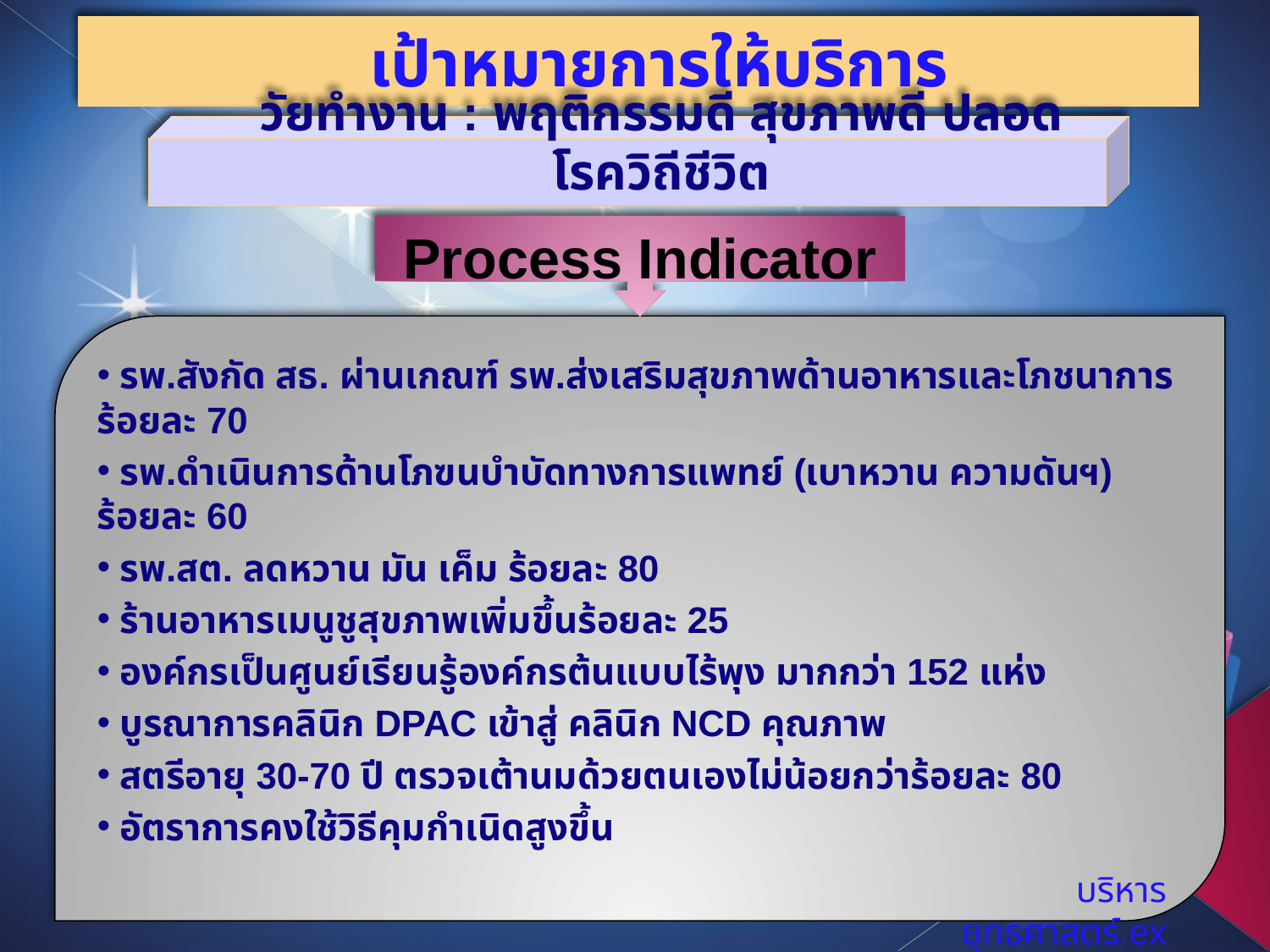

# เป้าหมายการให้บริการ
วัยทำงาน : พฤติกรรมดี สุขภาพดี ปลอดโรควิถีชีวิต
Process Indicator

 รพ.สังกัด สธ. ผ่านเกณฑ์ รพ.ส่งเสริมสุขภาพด้านอาหารและโภชนาการ ร้อยละ 70
 รพ.ดำเนินการด้านโภฃนบำบัดทางการแพทย์ (เบาหวาน ความดันฯ) ร้อยละ 60
 รพ.สต. ลดหวาน มัน เค็ม ร้อยละ 80
 ร้านอาหารเมนูชูสุขภาพเพิ่มขึ้นร้อยละ 25
 องค์กรเป็นศูนย์เรียนรู้องค์กรต้นแบบไร้พุง มากกว่า 152 แห่ง
 บูรณาการคลินิก DPAC เข้าสู่ คลินิก NCD คุณภาพ
 สตรีอายุ 30-70 ปี ตรวจเต้านมด้วยตนเองไม่น้อยกว่าร้อยละ 80
 อัตราการคงใช้วิธีคุมกำเนิดสูงขึ้น

บริหารยุทธศาสตร์.ex